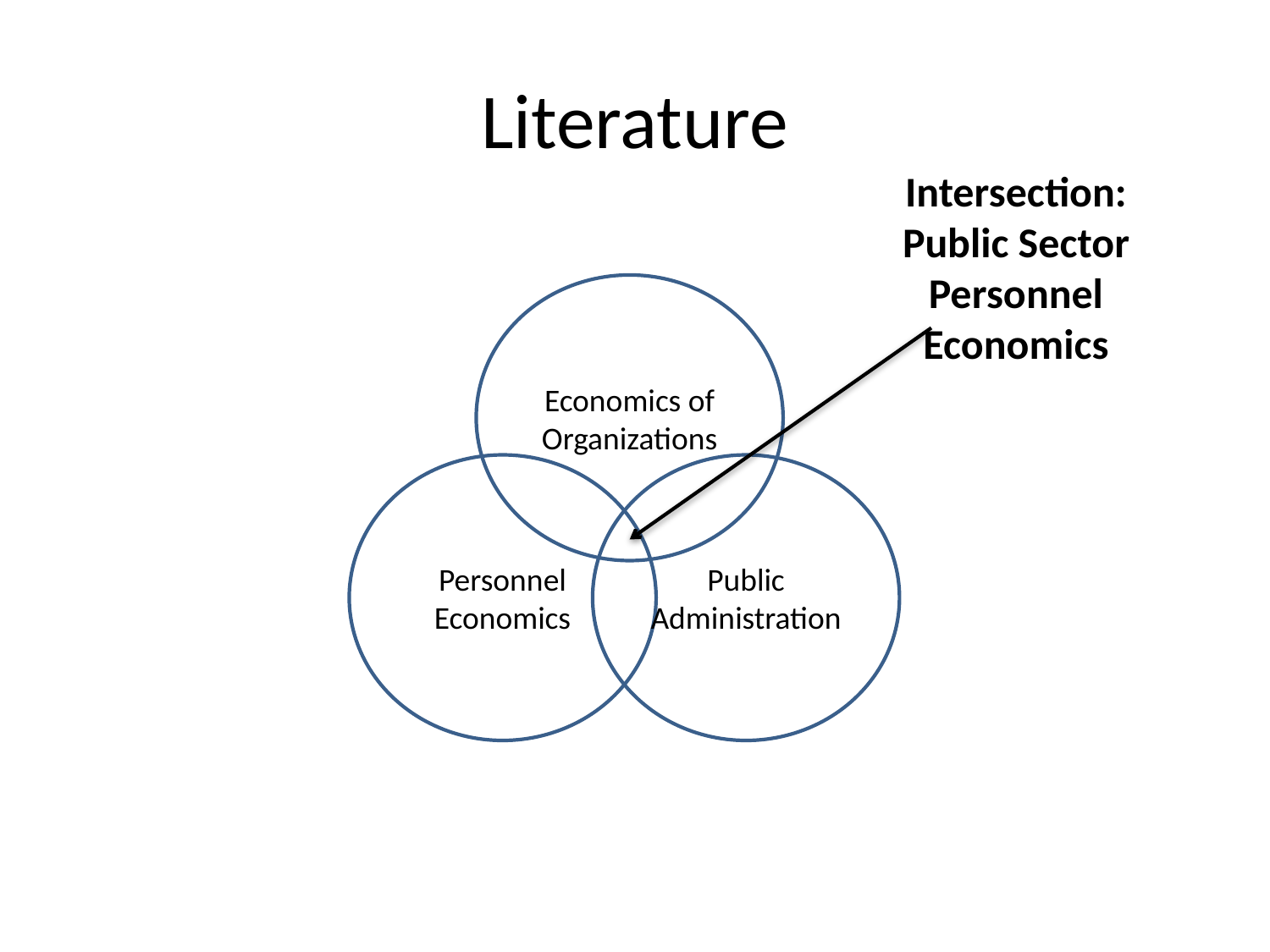

# Literature
Intersection:
Public Sector Personnel Economics
Economics of Organizations
Personnel Economics
Public Administration